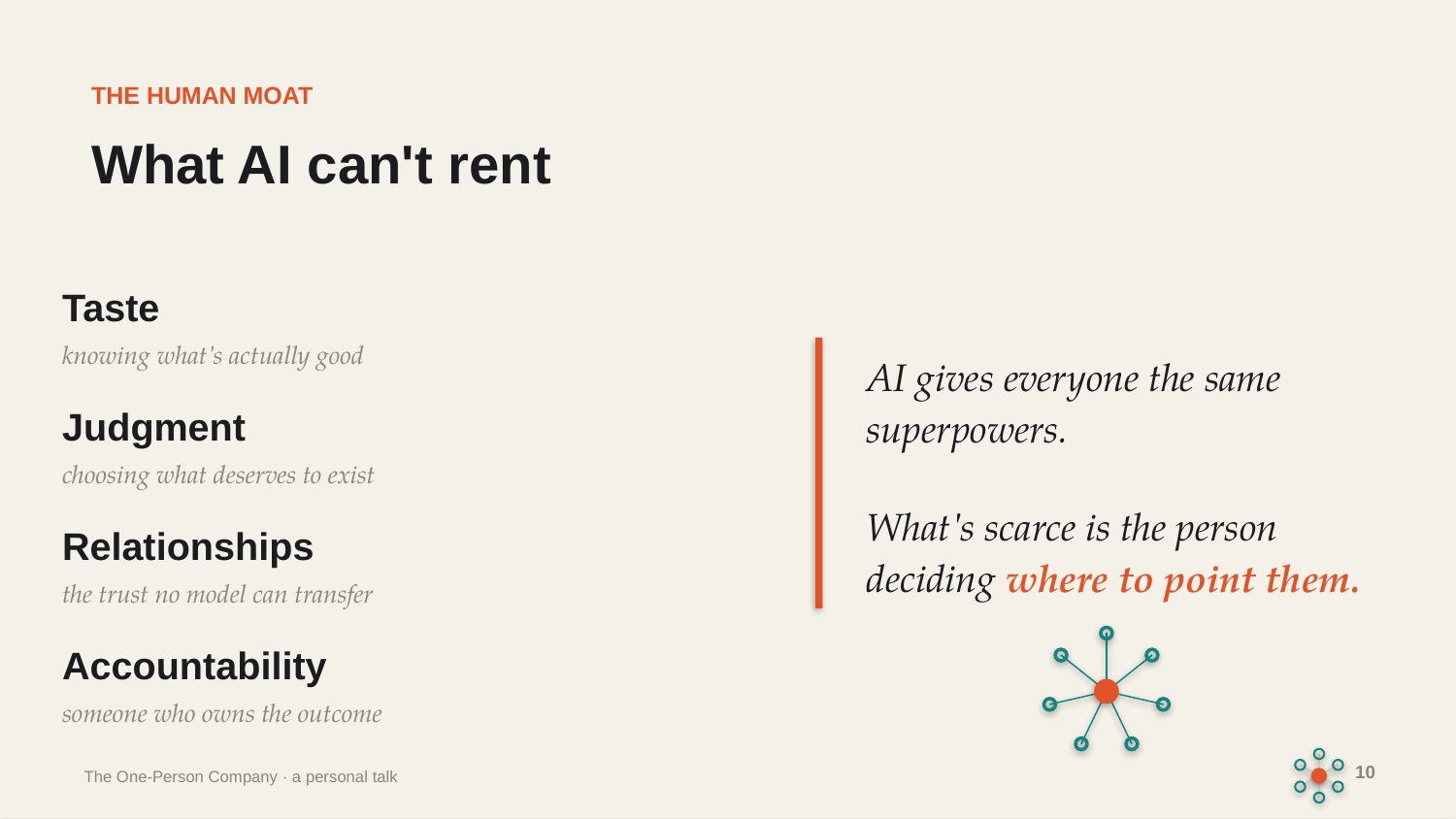

THE HUMAN MOAT
What AI can't rent
Taste
knowing what's actually good

AI gives everyone the same superpowers.

What's scarce is the person deciding where to point them.
Judgment
choosing what deserves to exist
Relationships
the trust no model can transfer

Accountability

someone who owns the outcome

10

The One-Person Company · a personal talk